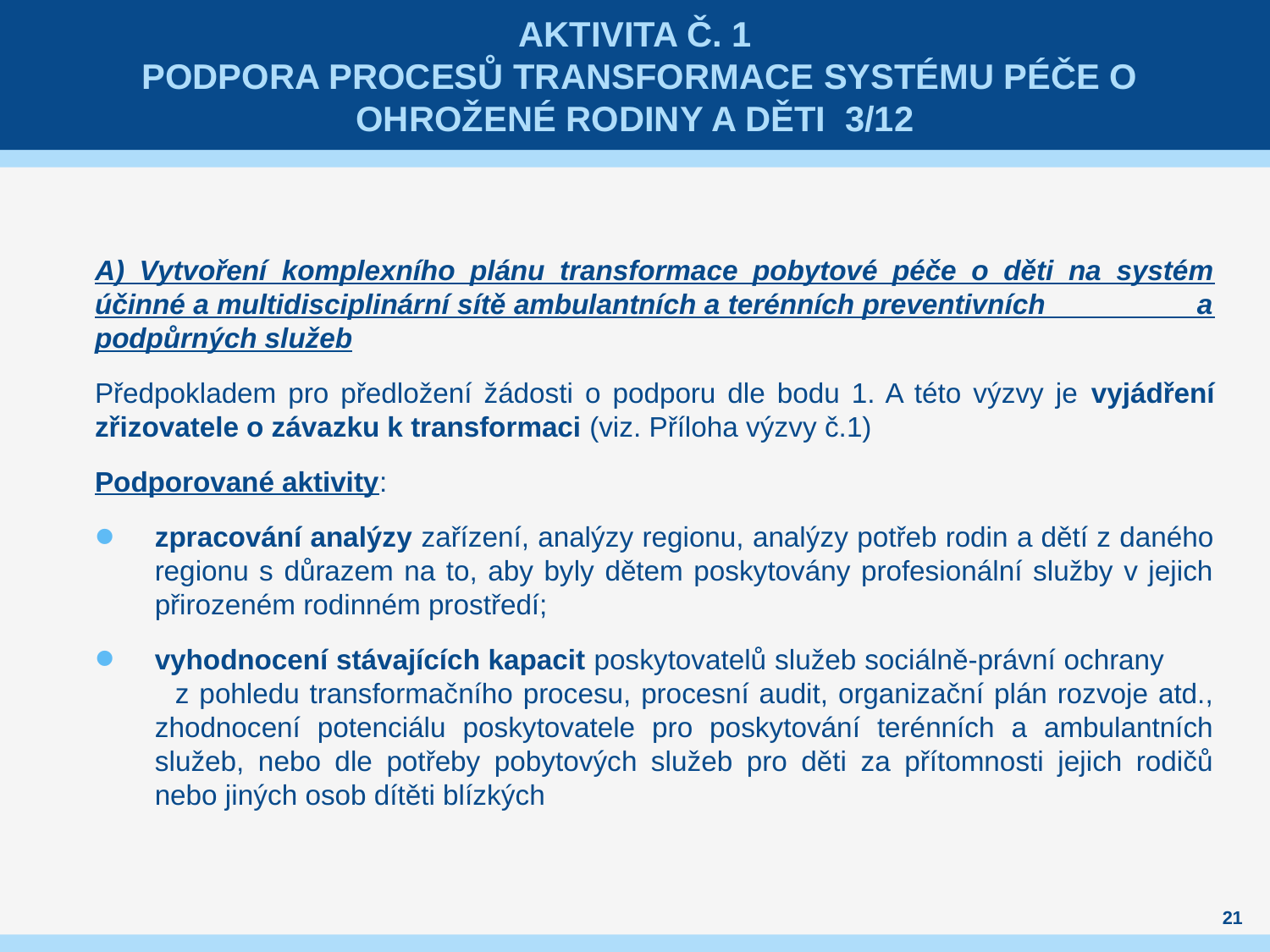

# aktivita č. 1 Podpora procesů transformace systému péče o ohrožené rodiny a děti  3/12

A) Vytvoření komplexního plánu transformace pobytové péče o děti na systém účinné a multidisciplinární sítě ambulantních a terénních preventivních                   a podpůrných služeb
Předpokladem pro předložení žádosti o podporu dle bodu 1. A této výzvy je vyjádření zřizovatele o závazku k transformaci (viz. Příloha výzvy č.1)
Podporované aktivity:
zpracování analýzy zařízení, analýzy regionu, analýzy potřeb rodin a dětí z daného regionu s důrazem na to, aby byly dětem poskytovány profesionální služby v jejich přirozeném rodinném prostředí;
vyhodnocení stávajících kapacit poskytovatelů služeb sociálně-právní ochrany         z pohledu transformačního procesu, procesní audit, organizační plán rozvoje atd., zhodnocení potenciálu poskytovatele pro poskytování terénních a ambulantních služeb, nebo dle potřeby pobytových služeb pro děti za přítomnosti jejich rodičů nebo jiných osob dítěti blízkých

21